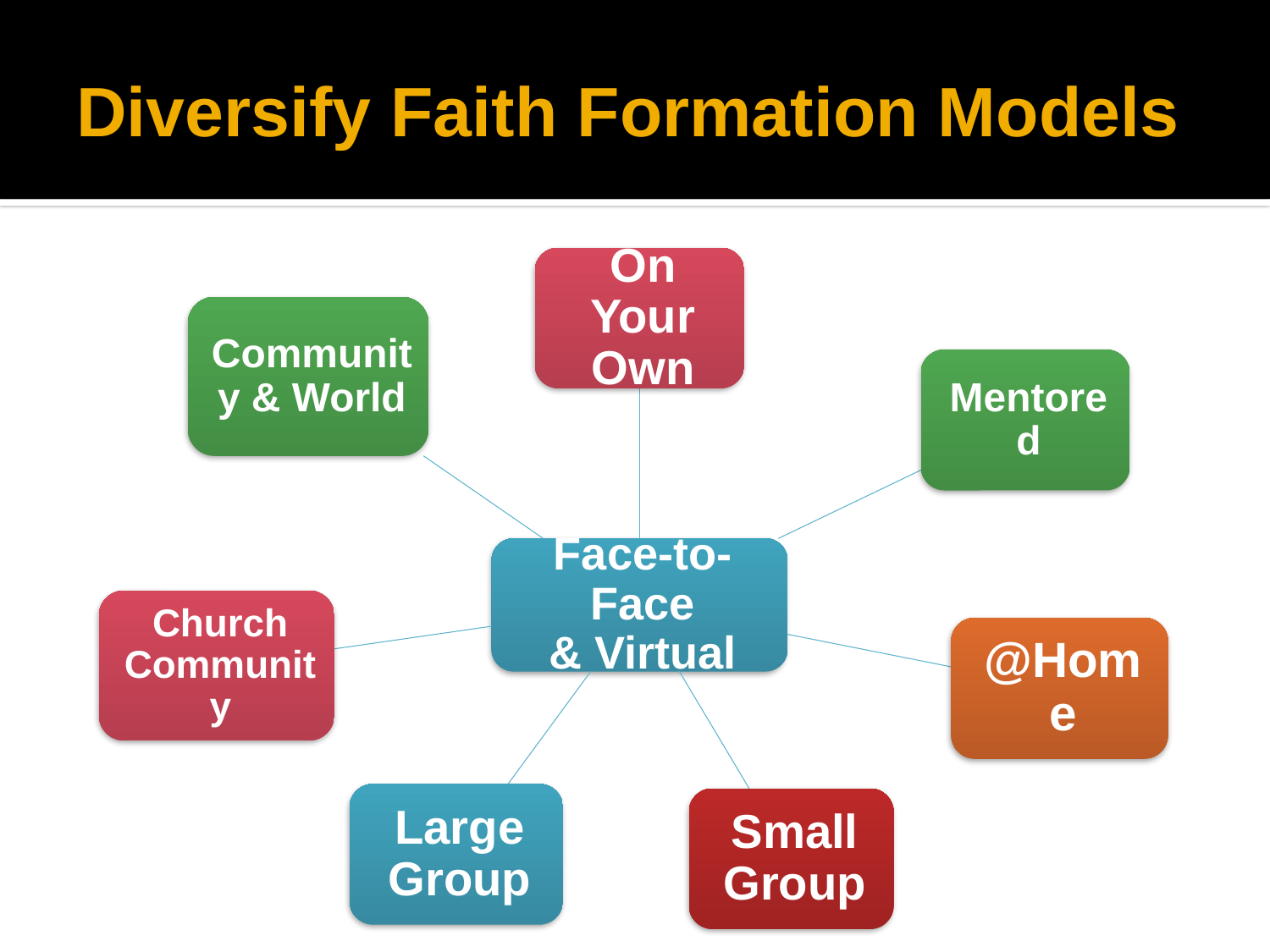

# Diversify Faith Formation Models
Face-to-Face
& Virtual
On Your Own
Mentored
@Home
Small Group
Large Group
Church Community
Community & World